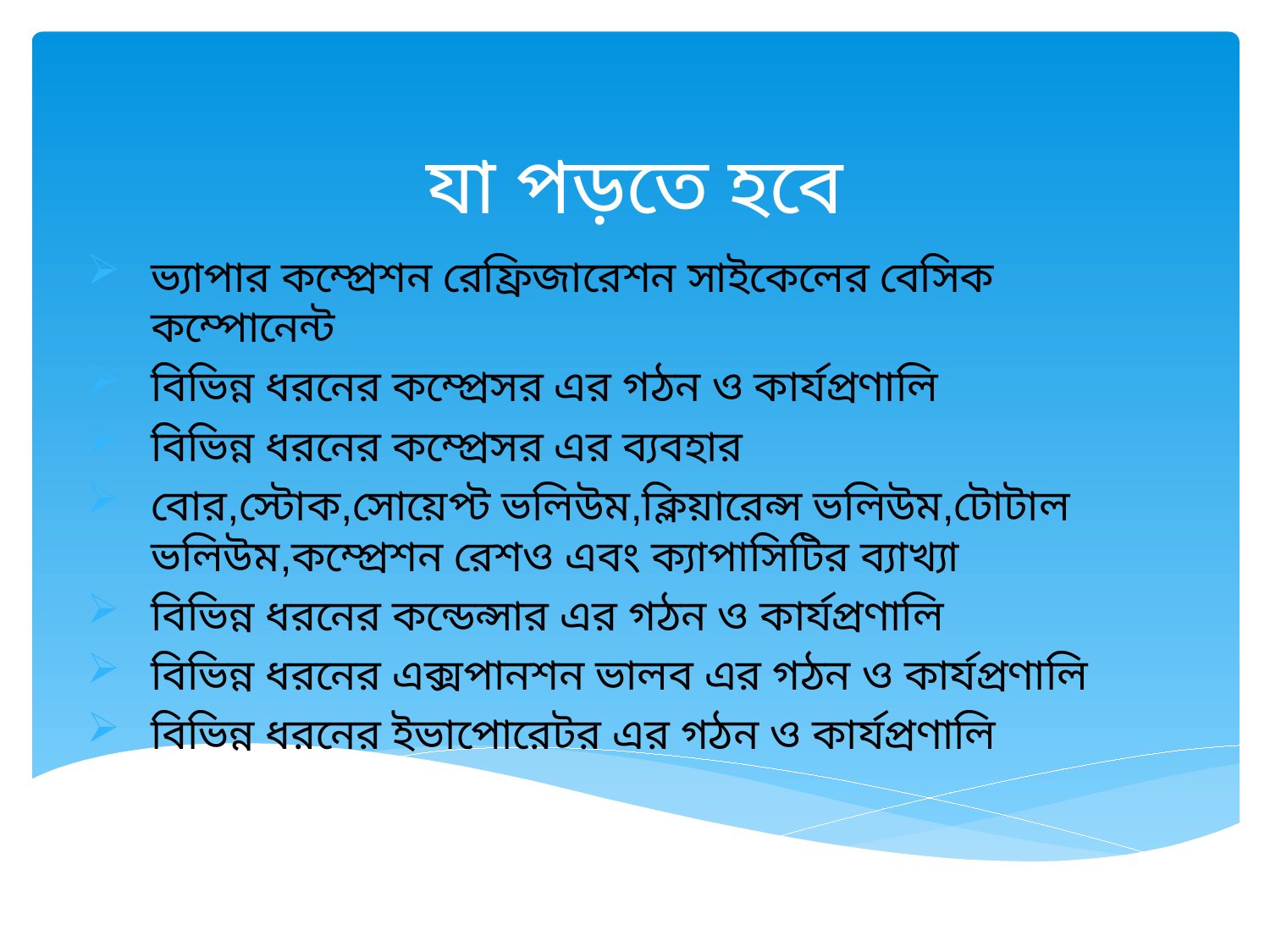

# যা পড়তে হবে
ভ্যাপার কম্প্রেশন রেফ্রিজারেশন সাইকেলের বেসিক কম্পোনেন্ট
বিভিন্ন ধরনের কম্প্রেসর এর গঠন ও কার্যপ্রণালি
বিভিন্ন ধরনের কম্প্রেসর এর ব্যবহার
বোর,স্টোক,সোয়েপ্ট ভলিউম,ক্লিয়ারেন্স ভলিউম,টোটাল ভলিউম,কম্প্রেশন রেশও এবং ক্যাপাসিটির ব্যাখ্যা
বিভিন্ন ধরনের কন্ডেন্সার এর গঠন ও কার্যপ্রণালি
বিভিন্ন ধরনের এক্সপানশন ভালব এর গঠন ও কার্যপ্রণালি
বিভিন্ন ধরনের ইভাপোরেটর এর গঠন ও কার্যপ্রণালি